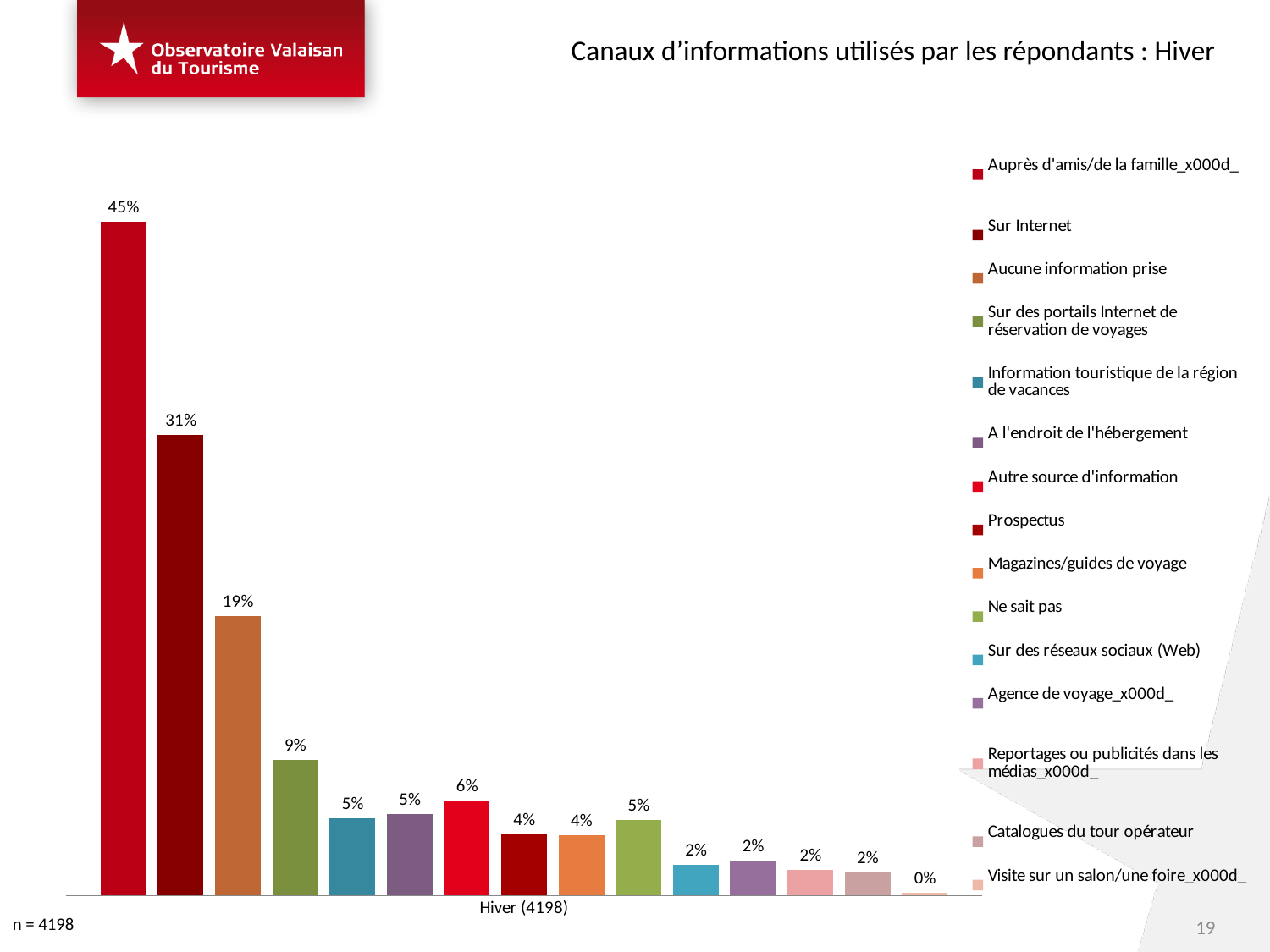

Canaux d’informations utilisés par les répondants : Hiver

### Chart

| Category | Auprès d'amis/de la famille_x000d_
 | Sur Internet | Aucune information prise | Sur des portails Internet de réservation de voyages | Information touristique de la région de vacances | A l'endroit de l'hébergement | Autre source d'information | Prospectus | Magazines/guides de voyage | Ne sait pas | Sur des réseaux sociaux (Web) | Agence de voyage_x000d_
 | Reportages ou publicités dans les médias_x000d_
 | Catalogues du tour opérateur | Visite sur un salon/une foire_x000d_
 |
|---|---|---|---|---|---|---|---|---|---|---|---|---|---|---|---|
| Hiver (4198) | 0.44673291203675486 | 0.3055143001372081 | 0.1853990854638768 | 0.08984297848443512 | 0.05142689364593194 | 0.054031069939226246 | 0.06290202876718089 | 0.04061793955418855 | 0.03979487237804862 | 0.049814978996224904 | 0.0203595197518467 | 0.02329188799704105 | 0.017164813103600227 | 0.015249558261845276 | 0.001693388037617052 |
19
n = 4198